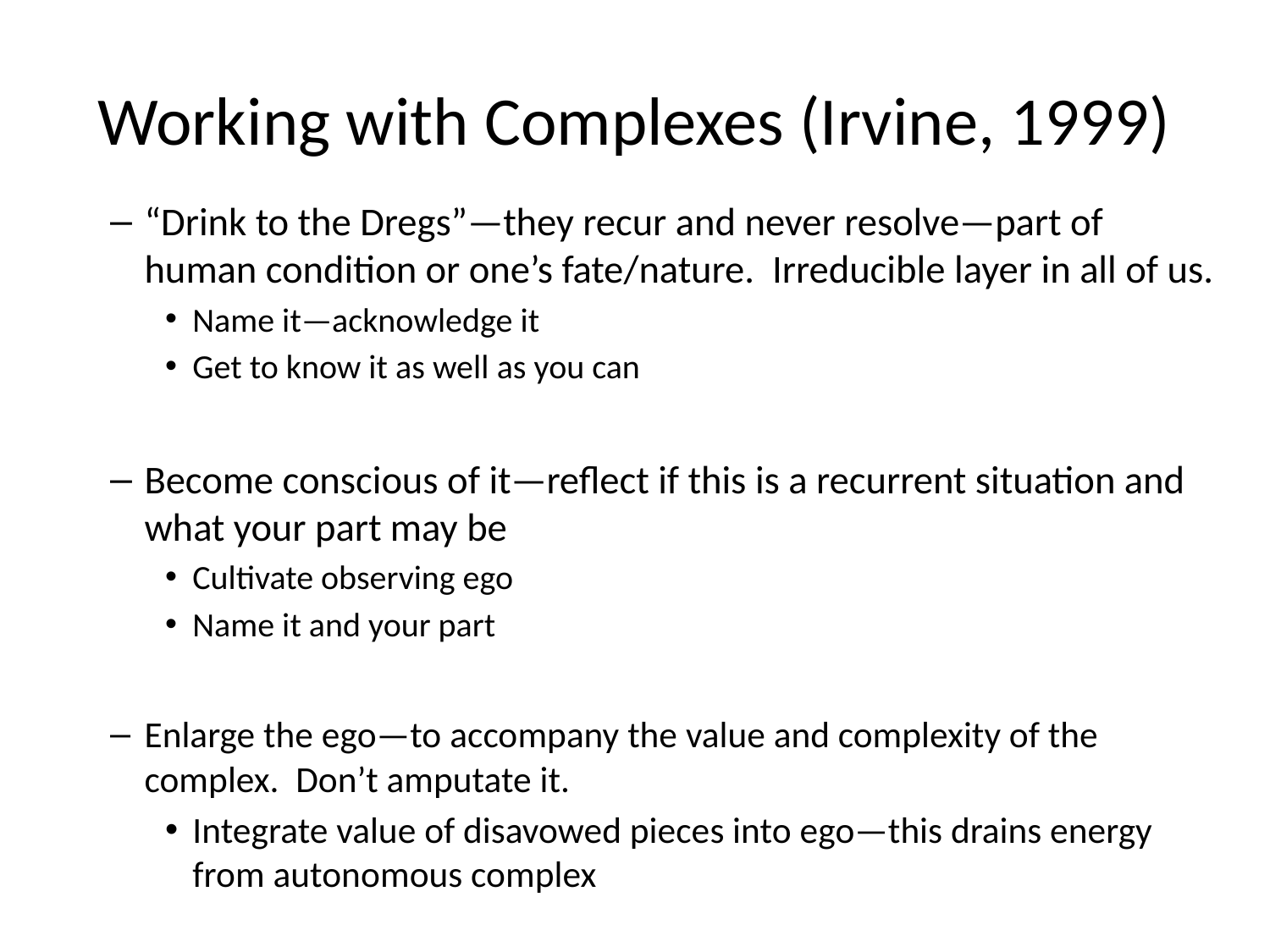

# Working with Complexes (Irvine, 1999)
“Drink to the Dregs”—they recur and never resolve—part of human condition or one’s fate/nature.  Irreducible layer in all of us.
Name it—acknowledge it
Get to know it as well as you can

Become conscious of it—reflect if this is a recurrent situation and what your part may be
Cultivate observing ego
Name it and your part

Enlarge the ego—to accompany the value and complexity of the complex.  Don’t amputate it.
Integrate value of disavowed pieces into ego—this drains energy from autonomous complex